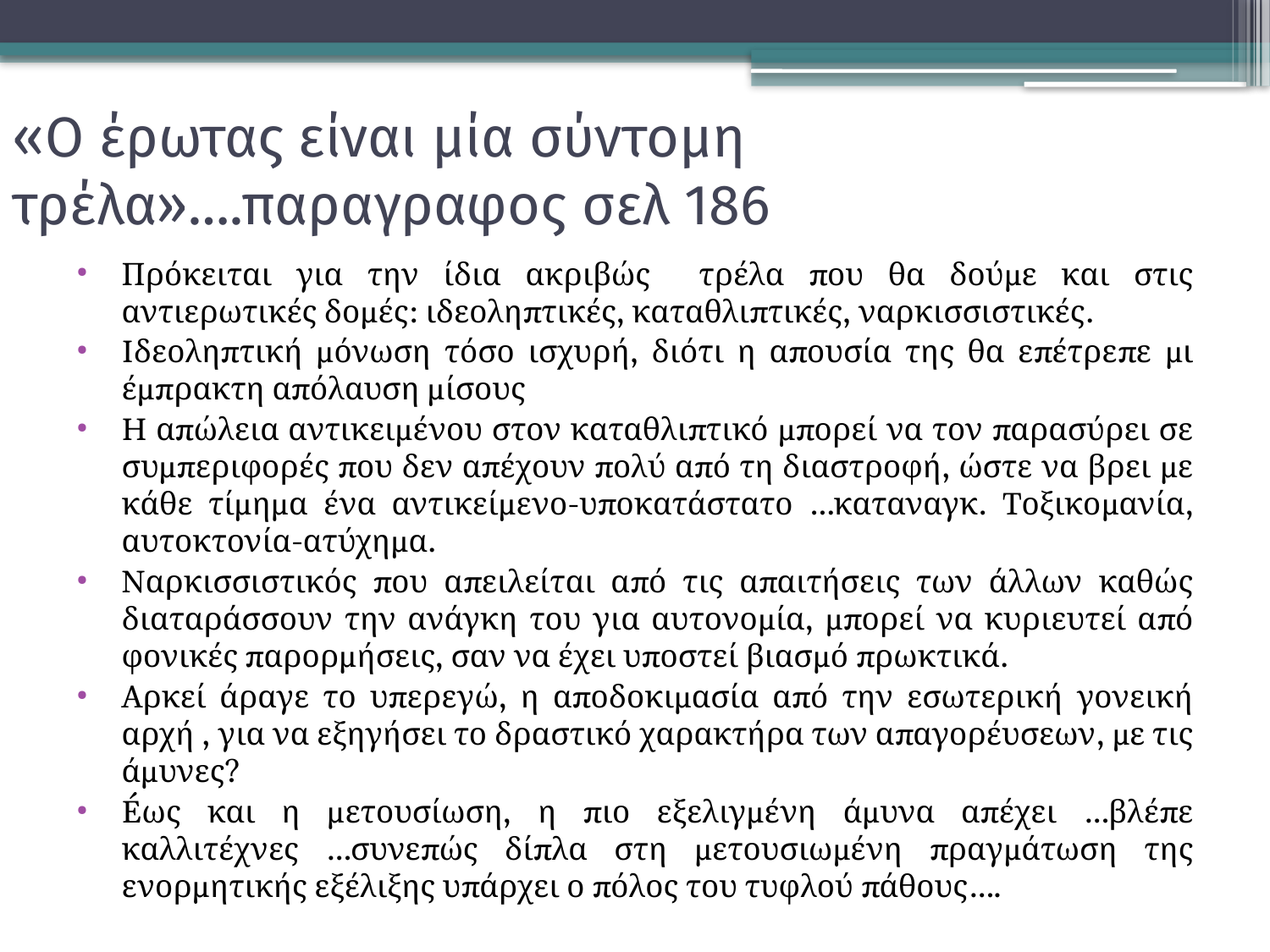

# «Ο έρωτας είναι μία σύντομη τρέλα»….παραγραφος σελ 186
Πρόκειται για την ίδια ακριβώς  τρέλα που θα δούμε και στις αντιερωτικές δομές: ιδεοληπτικές, καταθλιπτικές, ναρκισσιστικές.
Ιδεοληπτική μόνωση τόσο ισχυρή, διότι η απουσία της θα επέτρεπε μι έμπρακτη απόλαυση μίσους
Η απώλεια αντικειμένου στον καταθλιπτικό μπορεί να τον παρασύρει σε συμπεριφορές που δεν απέχουν πολύ από τη διαστροφή, ώστε να βρει με κάθε τίμημα ένα αντικείμενο-υποκατάστατο …καταναγκ. Τοξικομανία, αυτοκτονία-ατύχημα.
Ναρκισσιστικός που απειλείται από τις απαιτήσεις των άλλων καθώς διαταράσσουν την ανάγκη του για αυτονομία, μπορεί να κυριευτεί από φονικές παρορμήσεις, σαν να έχει υποστεί βιασμό πρωκτικά.
Αρκεί άραγε το υπερεγώ, η αποδοκιμασία από την εσωτερική γονεική αρχή , για να εξηγήσει το δραστικό χαρακτήρα των απαγορέυσεων, με τις άμυνες?
Έως και η μετουσίωση, η πιο εξελιγμένη άμυνα απέχει …βλέπε καλλιτέχνες …συνεπώς δίπλα στη μετουσιωμένη πραγμάτωση της ενορμητικής εξέλιξης υπάρχει ο πόλος του τυφλού πάθους….